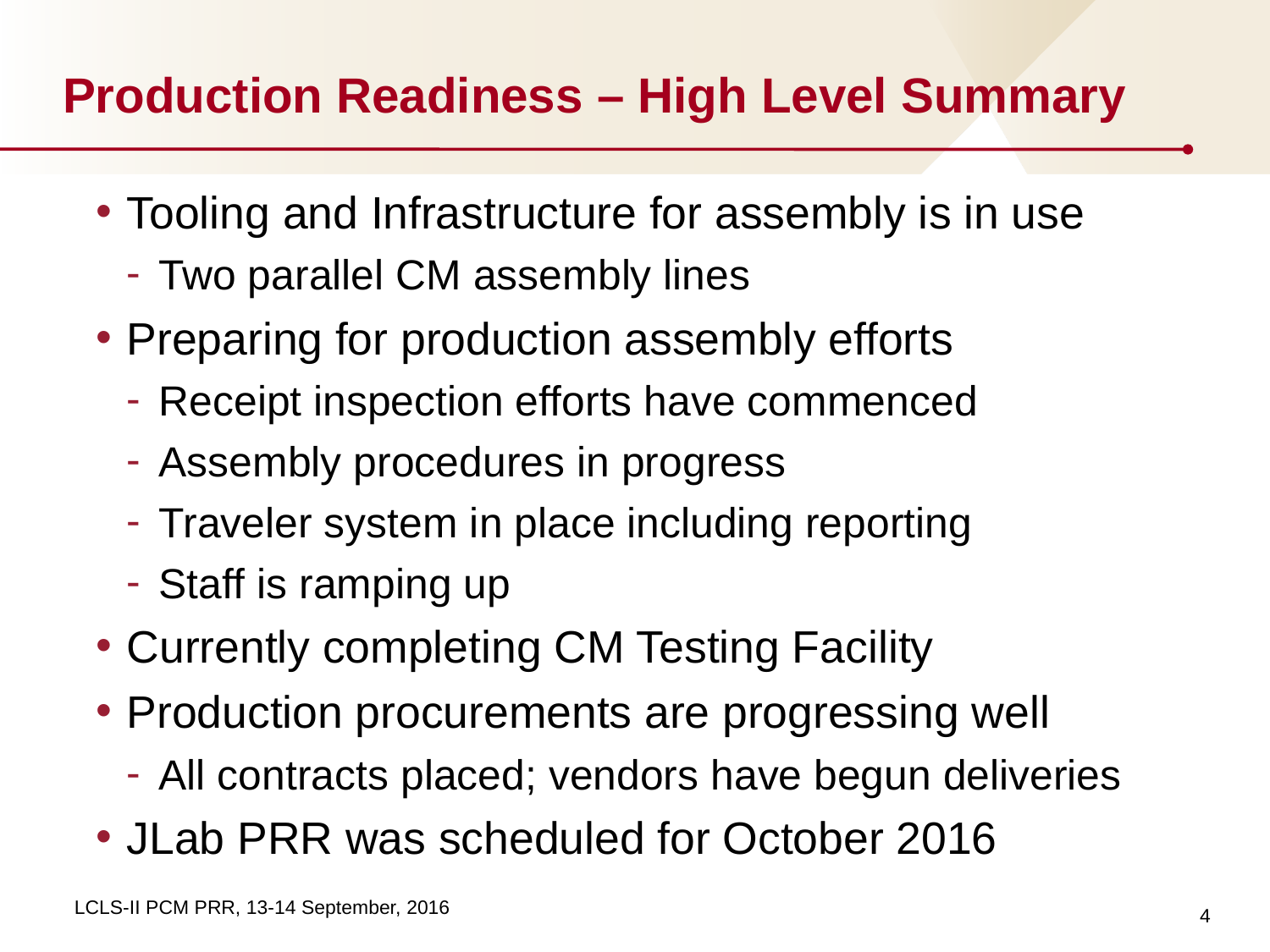

# Production Readiness – High Level Summary
Tooling and Infrastructure for assembly is in use
Two parallel CM assembly lines
Preparing for production assembly efforts
Receipt inspection efforts have commenced
Assembly procedures in progress
Traveler system in place including reporting
Staff is ramping up
Currently completing CM Testing Facility
Production procurements are progressing well
All contracts placed; vendors have begun deliveries
JLab PRR was scheduled for October 2016
4
LCLS-II PCM PRR, 13-14 September, 2016